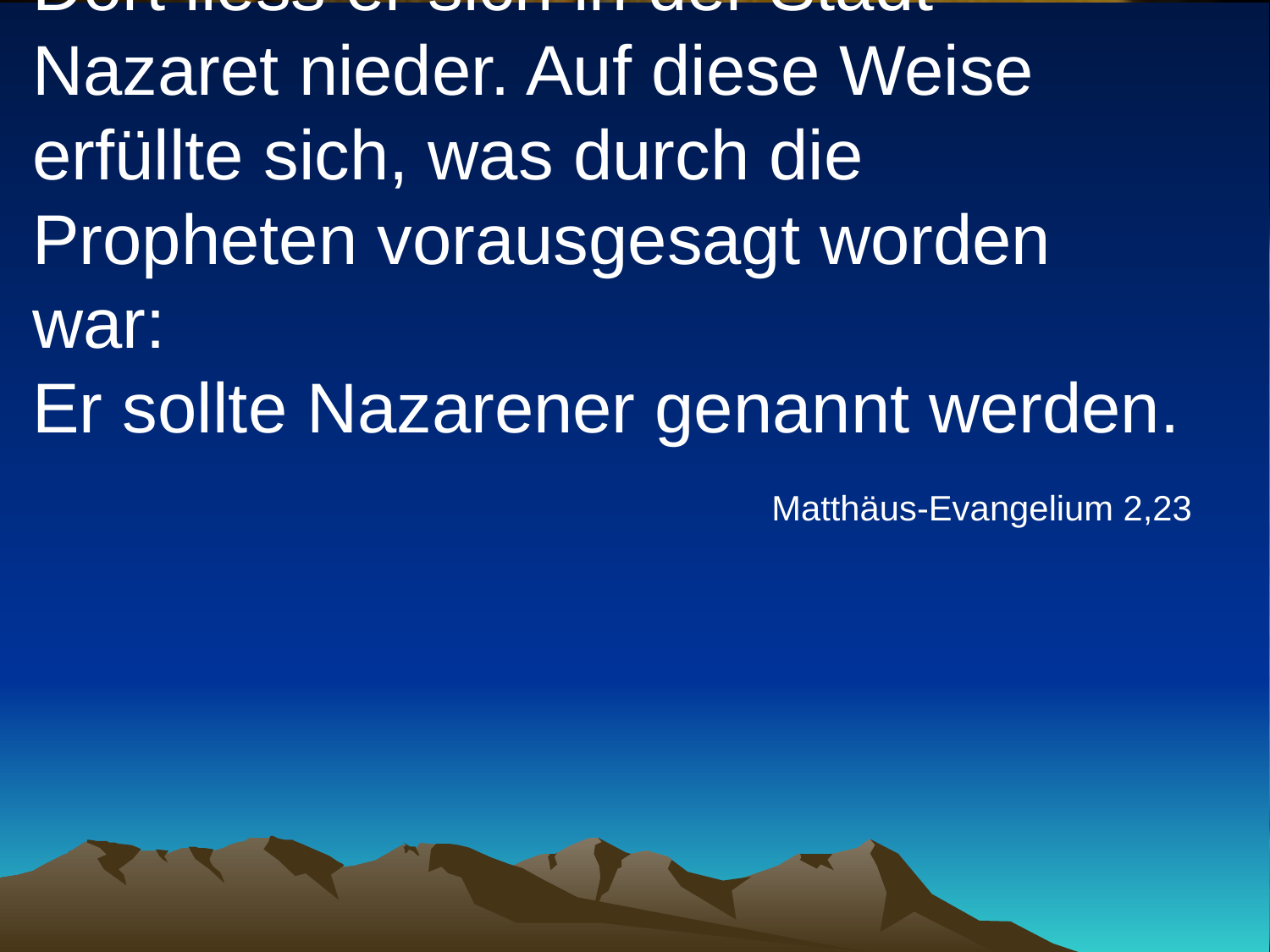

# Dort liess er sich in der Stadt Nazaret nieder. Auf diese Weise erfüllte sich, was durch die Propheten vorausgesagt worden war: Er sollte Nazarener genannt werden.
Matthäus-Evangelium 2,23